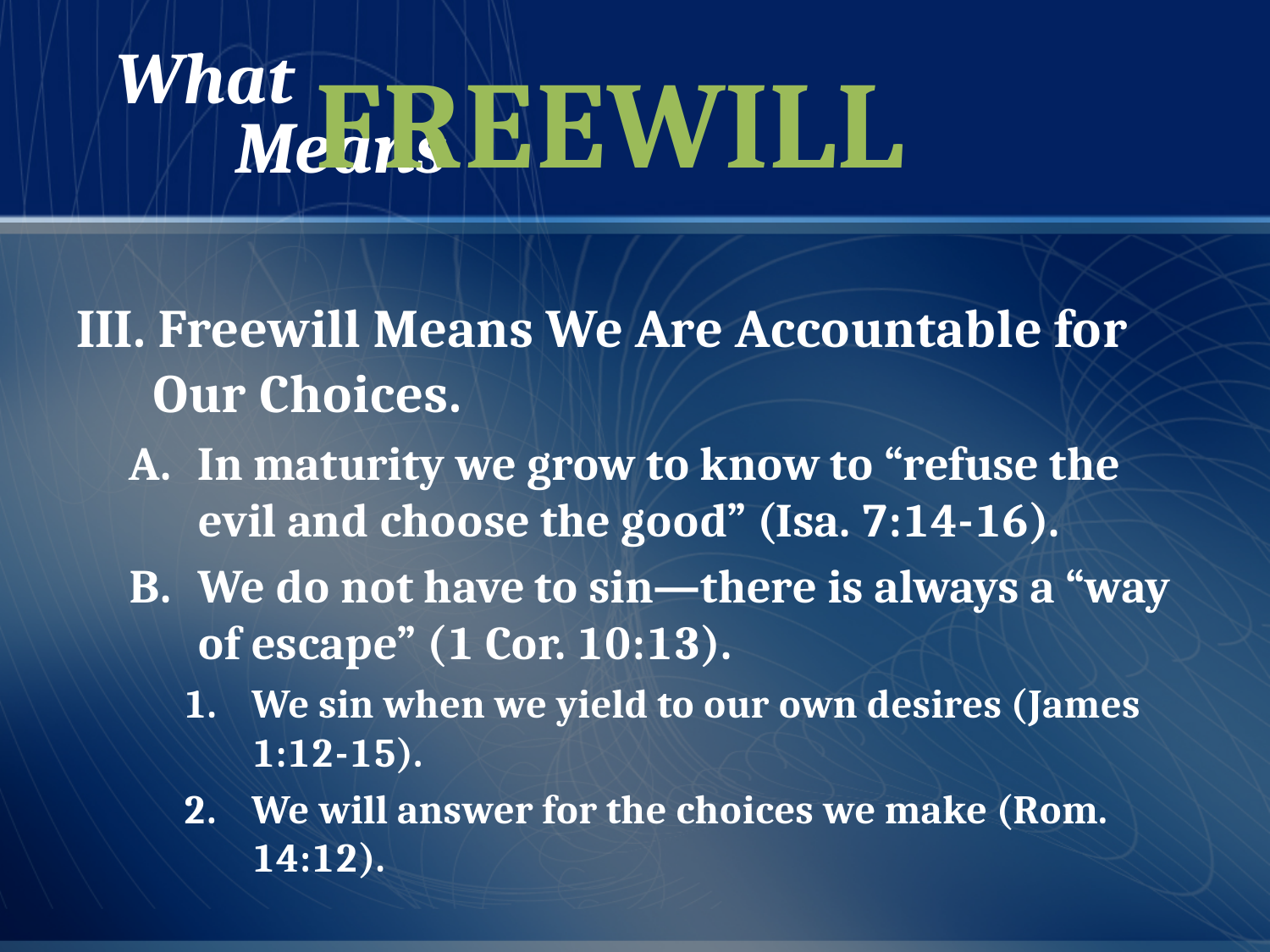

# What Means
FREEWILL
III. Freewill Means We Are Accountable for Our Choices.
In maturity we grow to know to “refuse the evil and choose the good” (Isa. 7:14-16).
We do not have to sin—there is always a “way of escape” (1 Cor. 10:13).
1.	We sin when we yield to our own desires (James 1:12-15).
We will answer for the choices we make (Rom. 14:12).